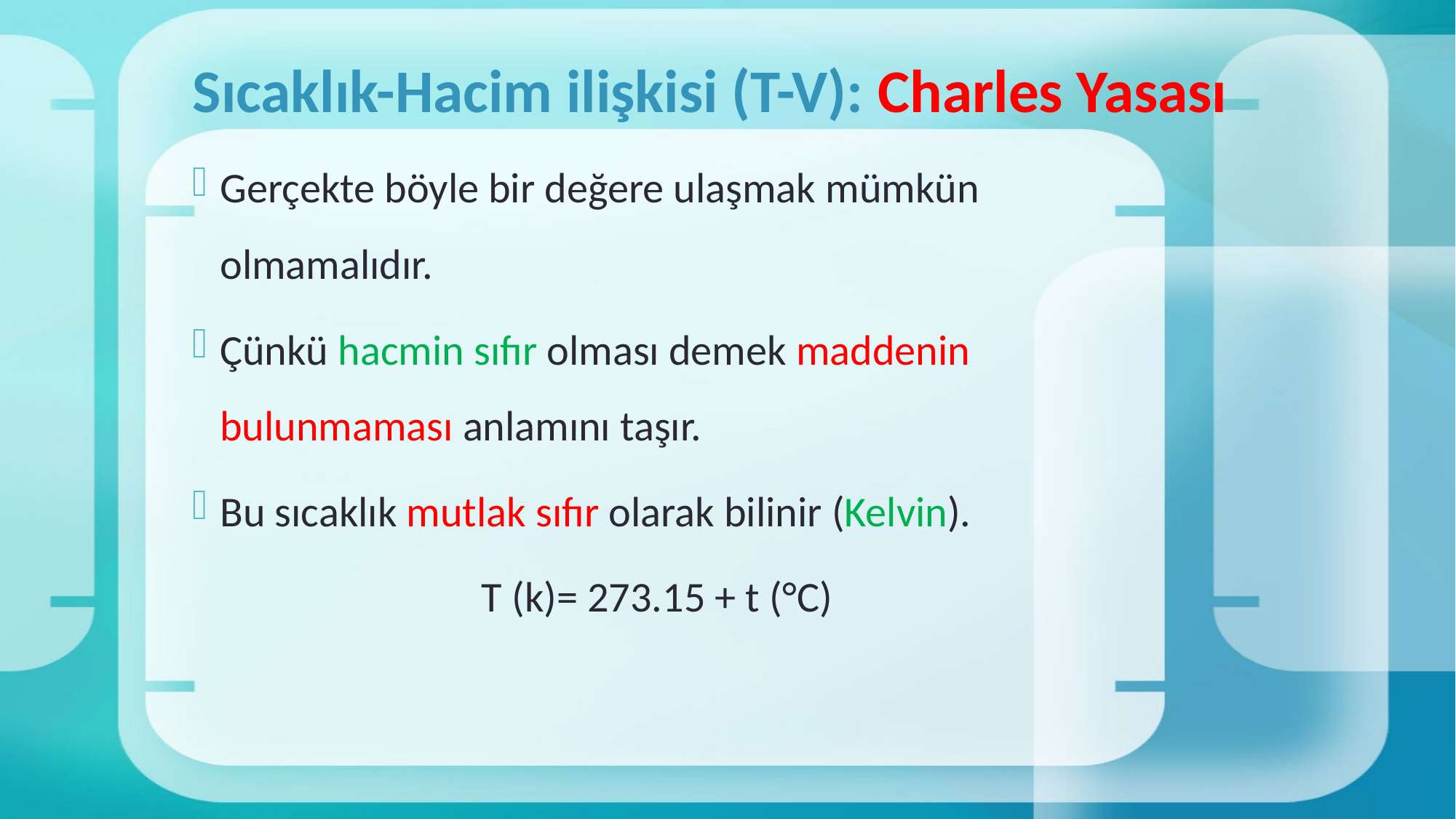

# Sıcaklık-Hacim ilişkisi (T-V): Charles Yasası
Gerçekte böyle bir değere ulaşmak mümkün olmamalıdır.
Çünkü hacmin sıfır olması demek maddenin bulunmaması anlamını taşır.
Bu sıcaklık mutlak sıfır olarak bilinir (Kelvin).
T (k)= 273.15 + t (°C)